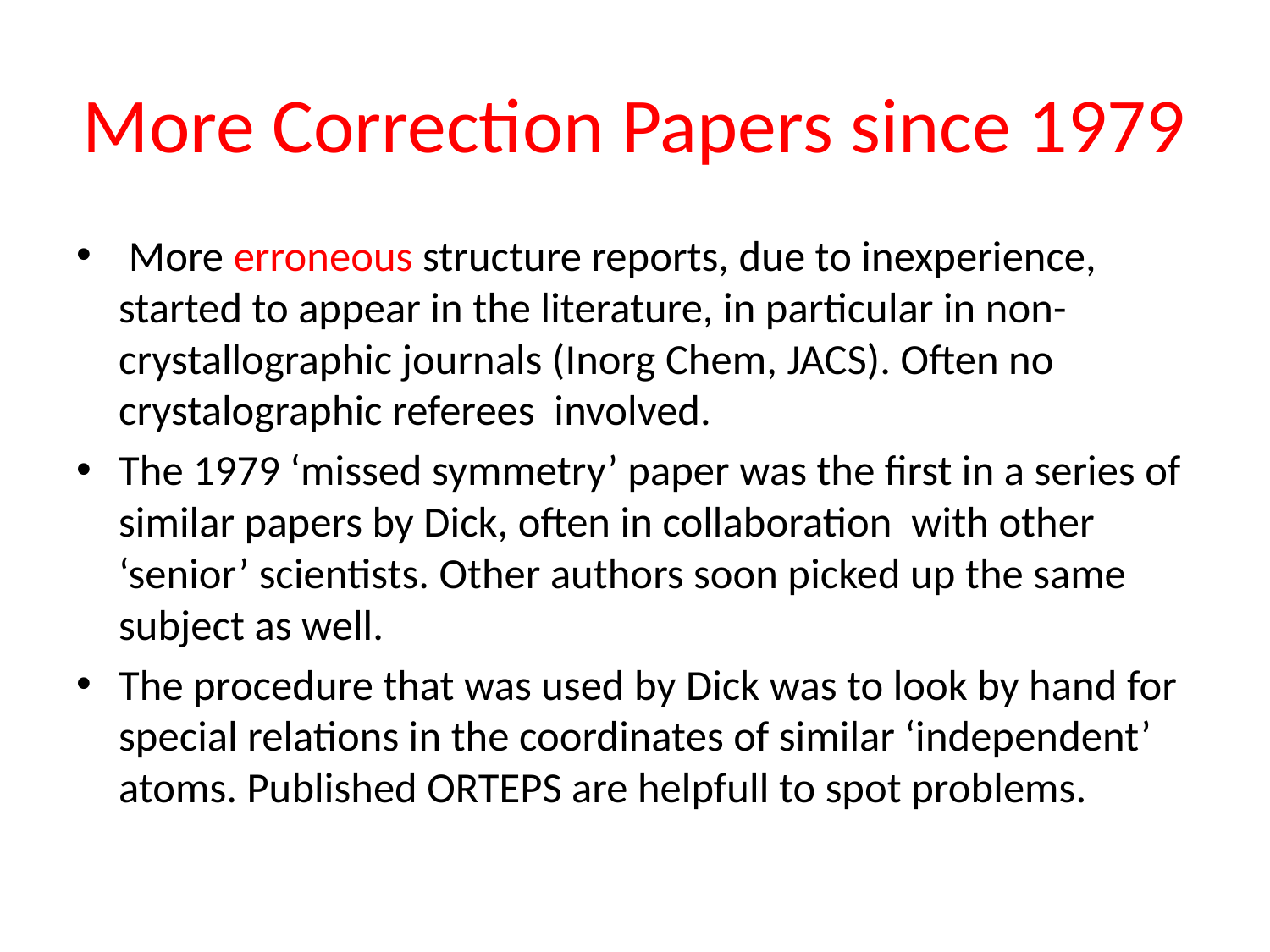

# More Correction Papers since 1979
 More erroneous structure reports, due to inexperience, started to appear in the literature, in particular in non-crystallographic journals (Inorg Chem, JACS). Often no crystalographic referees  involved.
The 1979 ‘missed symmetry’ paper was the first in a series of similar papers by Dick, often in collaboration  with other ‘senior’ scientists. Other authors soon picked up the same subject as well.
The procedure that was used by Dick was to look by hand for special relations in the coordinates of similar ‘independent’ atoms. Published ORTEPS are helpfull to spot problems.